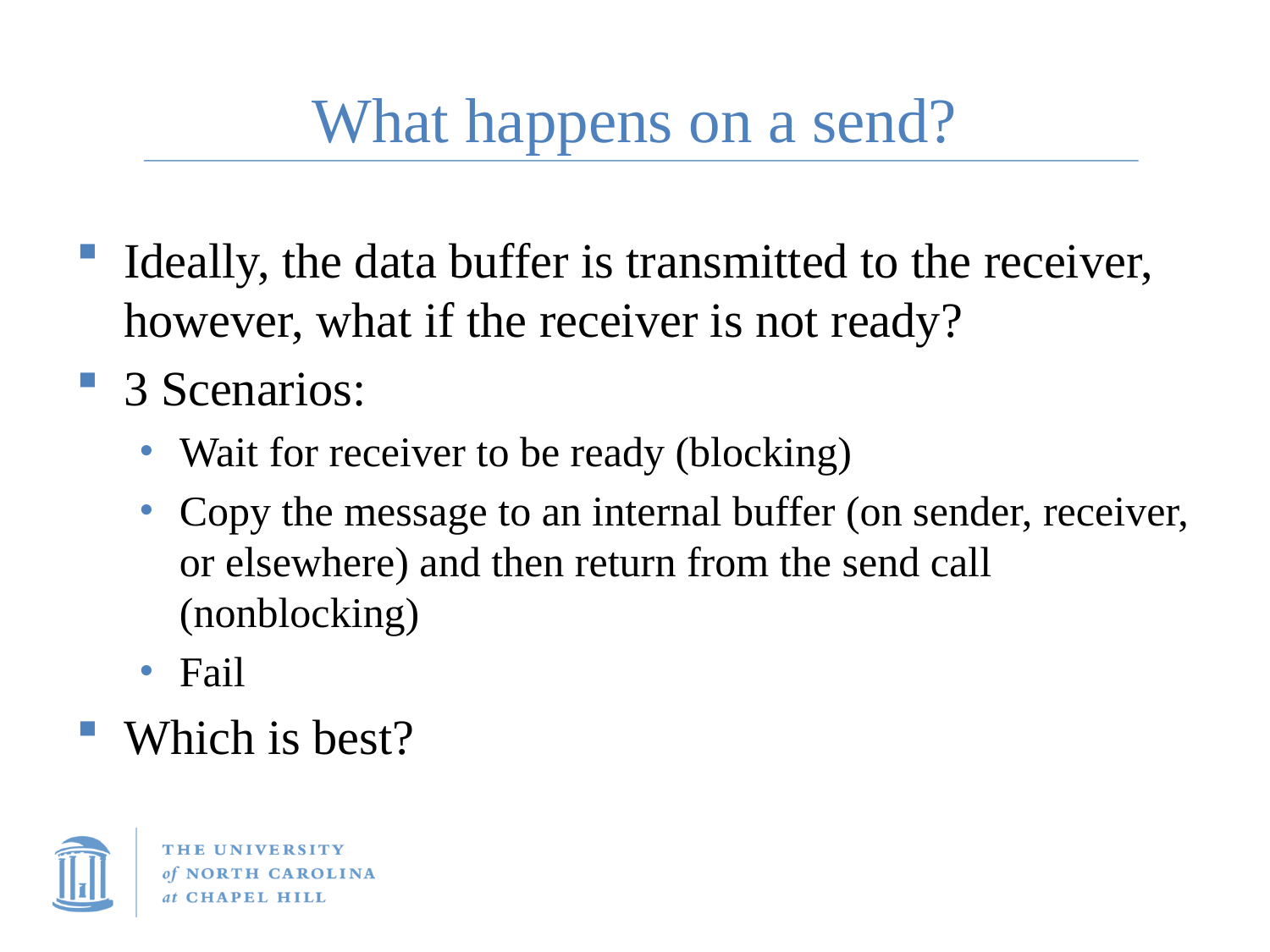

# What happens on a send?
Ideally, the data buffer is transmitted to the receiver, however, what if the receiver is not ready?
3 Scenarios:
Wait for receiver to be ready (blocking)
Copy the message to an internal buffer (on sender, receiver, or elsewhere) and then return from the send call (nonblocking)
Fail
Which is best?